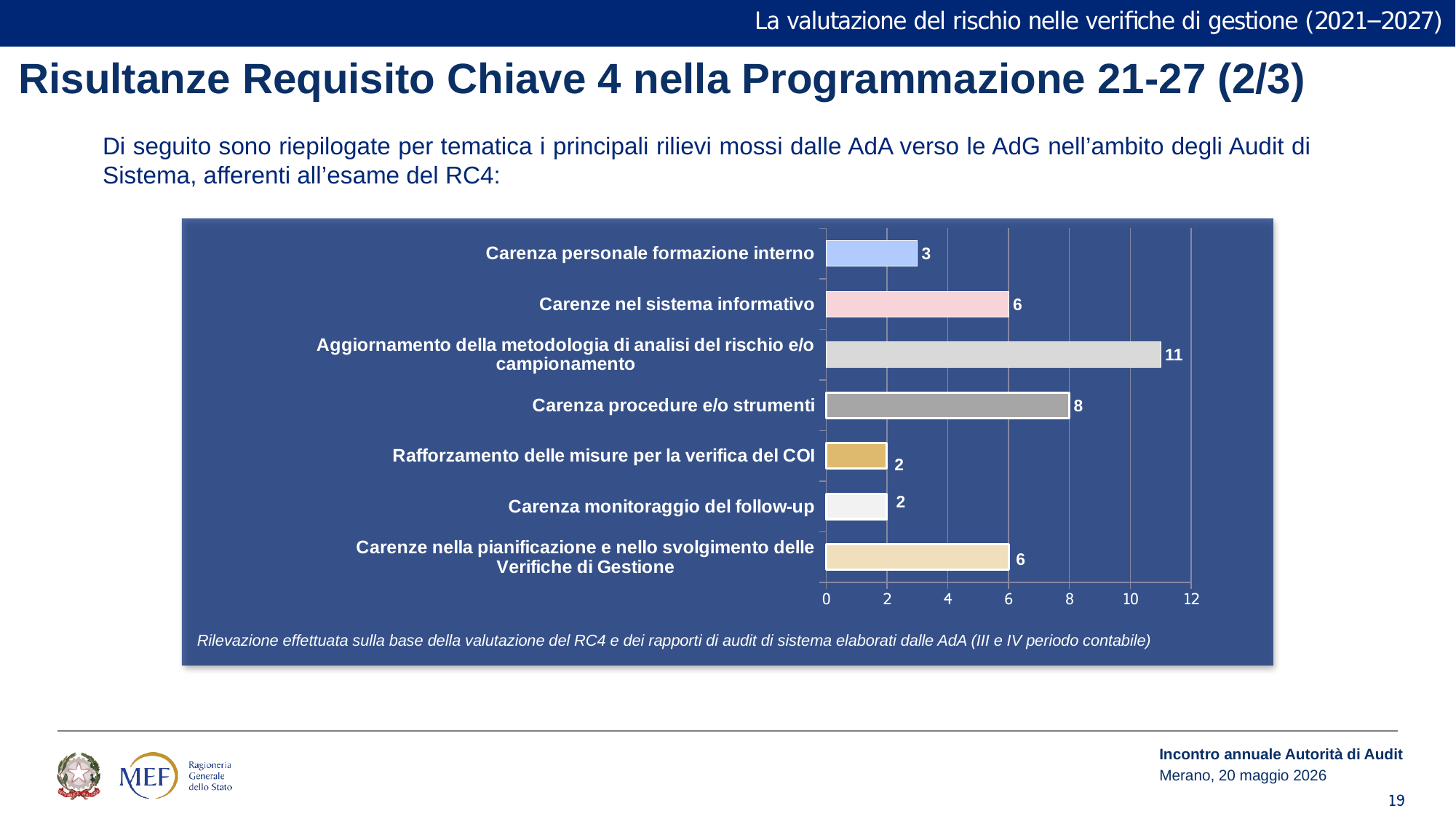

La valutazione del rischio nelle verifiche di gestione (2021–2027)
Risultanze Requisito Chiave 4 nella Programmazione 21-27 (2/3)
Di seguito sono riepilogate per tematica i principali rilievi mossi dalle AdA verso le AdG nell’ambito degli Audit di Sistema, afferenti all’esame del RC4:

### Chart

| Category | Totale  |
|---|---|
| Carenze nella pianificazione e nello svolgimento delle Verifiche di Gestione | 6.0 |
| Carenza monitoraggio del follow-up | 2.0 |
| Rafforzamento delle misure per la verifica del COI | 2.0 |
| Carenza procedure e/o strumenti | 8.0 |
| Aggiornamento della metodologia di analisi del rischio e/o campionamento | 11.0 |
| Carenze nel sistema informativo | 6.0 |
| Carenza personale formazione interno | 3.0 |
Rilevazione effettuata sulla base della valutazione del RC4 e dei rapporti di audit di sistema elaborati dalle AdA (III e IV periodo contabile)
Incontro annuale Autorità di Audit
Merano, 20 maggio 2026
19